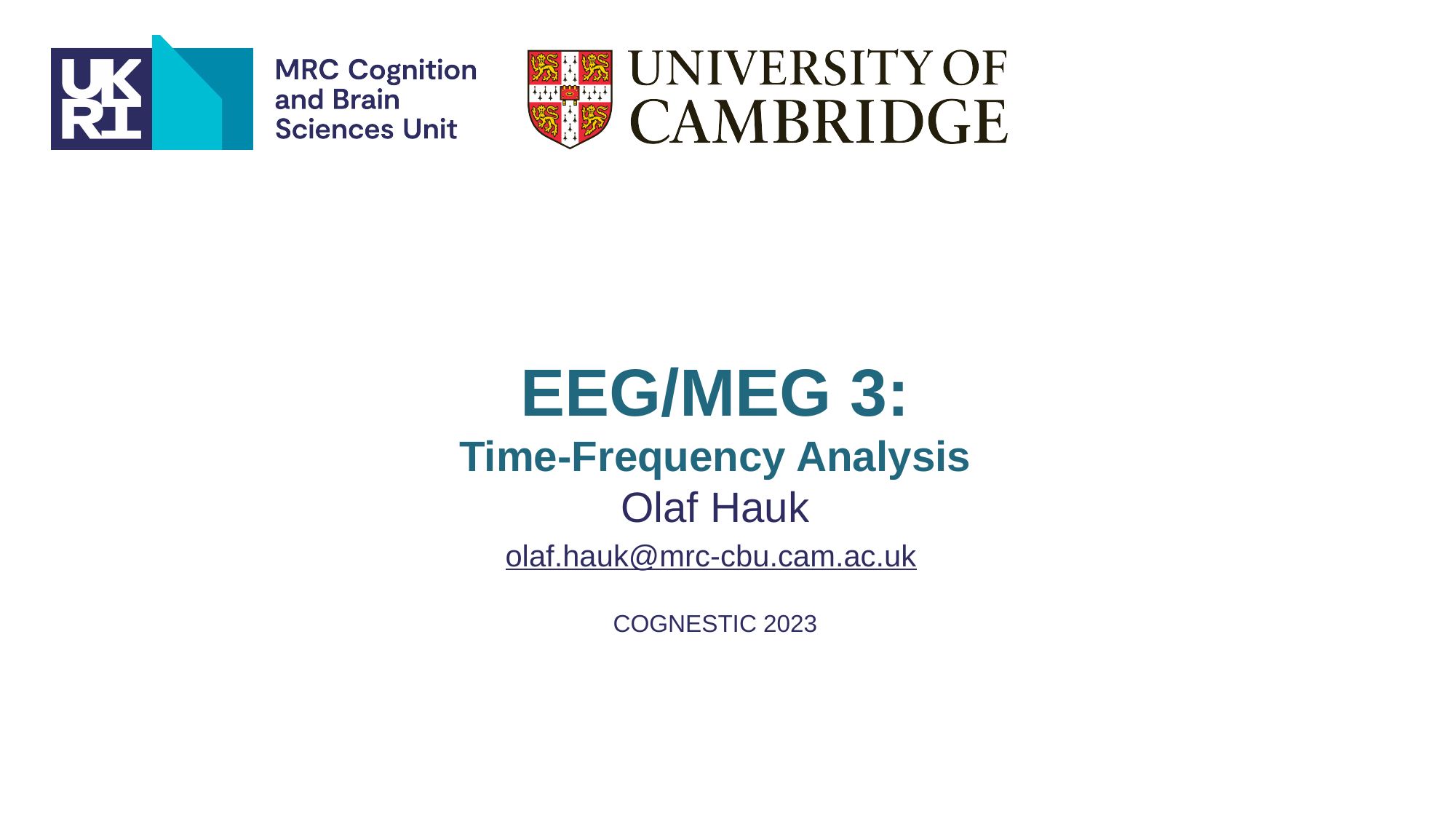

EEG/MEG 3:
Time-Frequency Analysis
Olaf Hauk
olaf.hauk@mrc-cbu.cam.ac.uk

COGNESTIC 2023